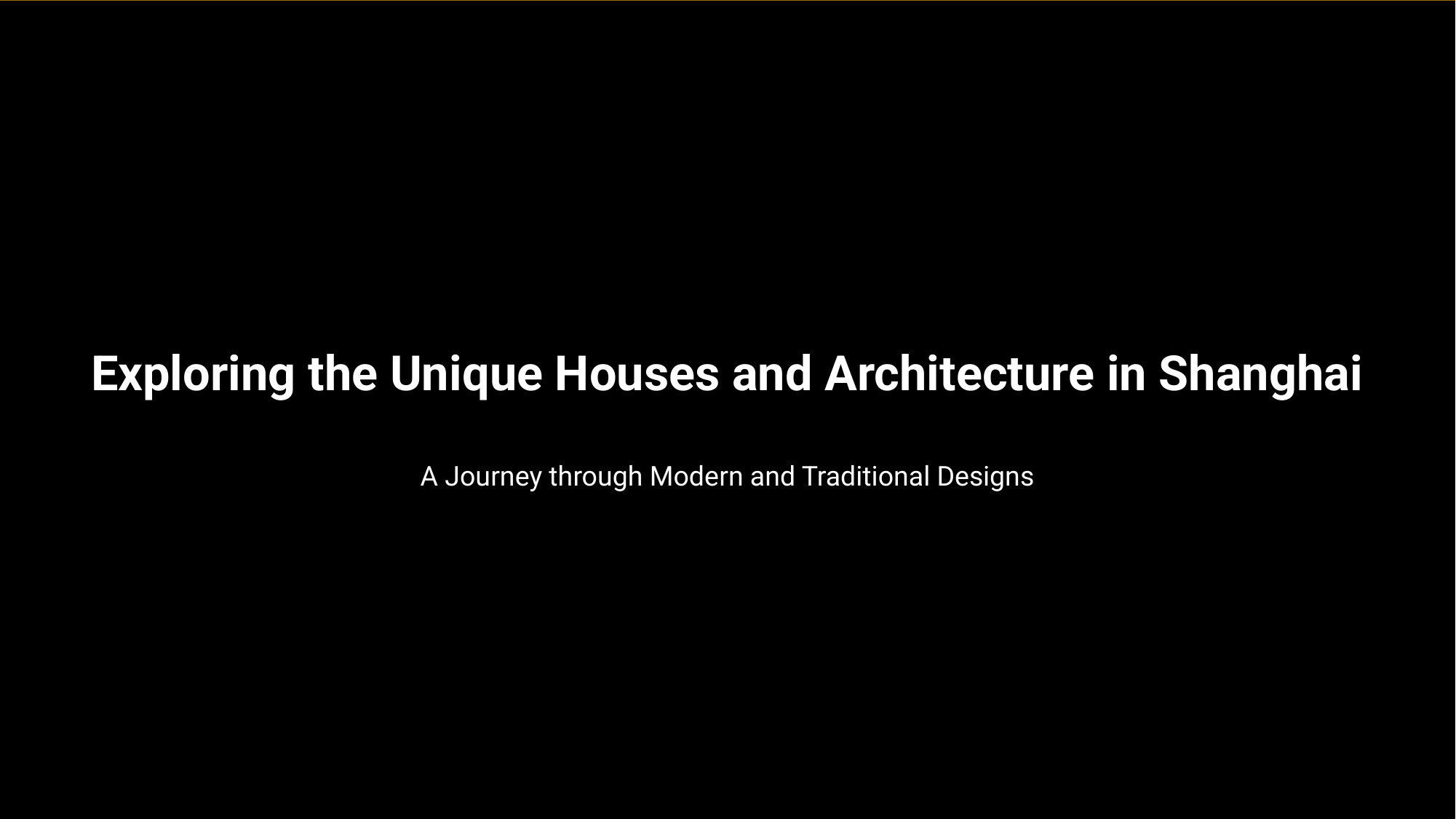

Exploring the Unique Houses and Architecture in Shanghai
A Journey through Modern and Traditional Designs